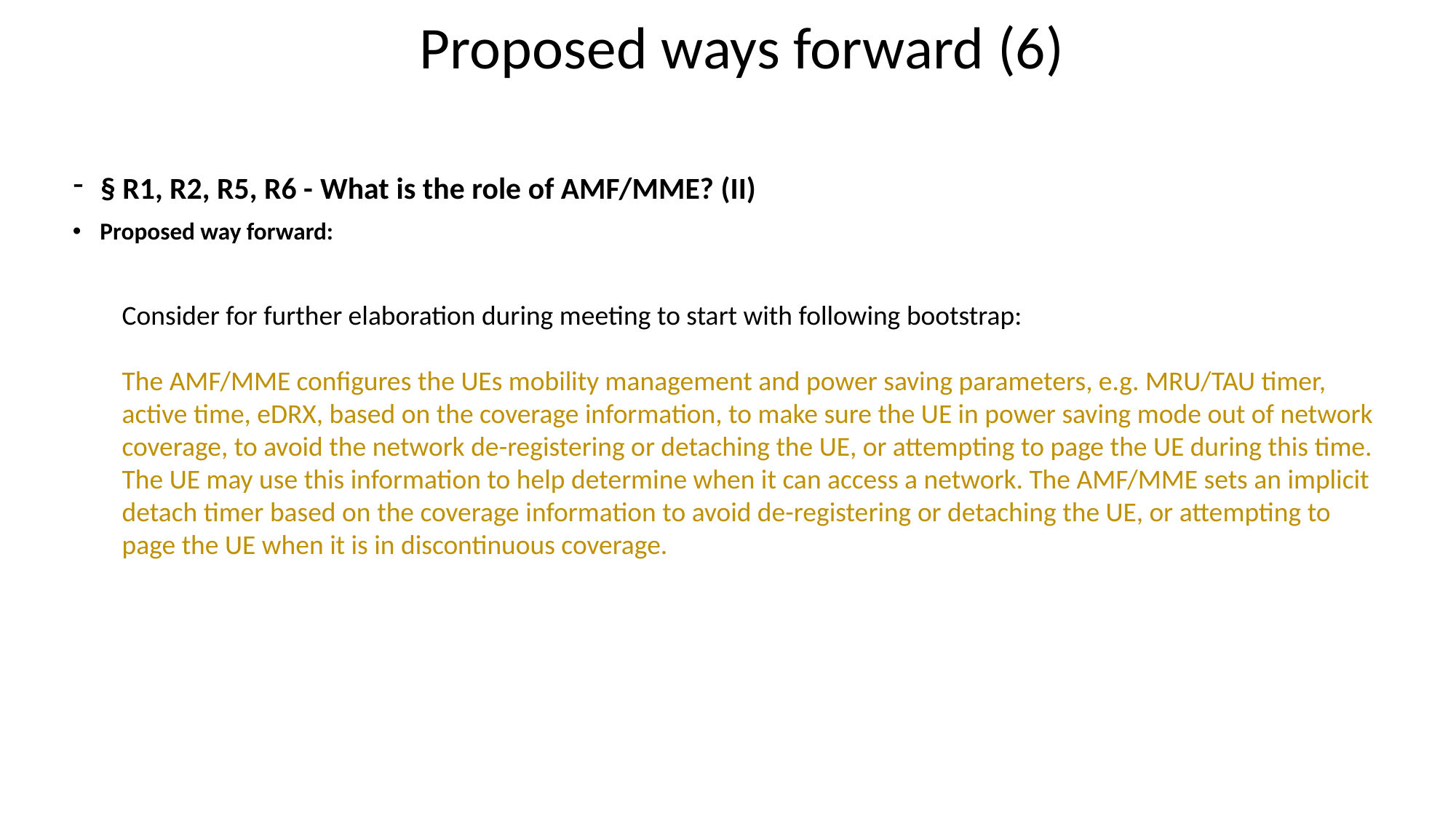

# Proposed ways forward (6)
§ R1, R2, R5, R6 - What is the role of AMF/MME? (II)
Proposed way forward:
Consider for further elaboration during meeting to start with following bootstrap:

The AMF/MME configures the UEs mobility management and power saving parameters, e.g. MRU/TAU timer, active time, eDRX, based on the coverage information, to make sure the UE in power saving mode out of network coverage, to avoid the network de-registering or detaching the UE, or attempting to page the UE during this time. The UE may use this information to help determine when it can access a network. The AMF/MME sets an implicit detach timer based on the coverage information to avoid de-registering or detaching the UE, or attempting to page the UE when it is in discontinuous coverage.